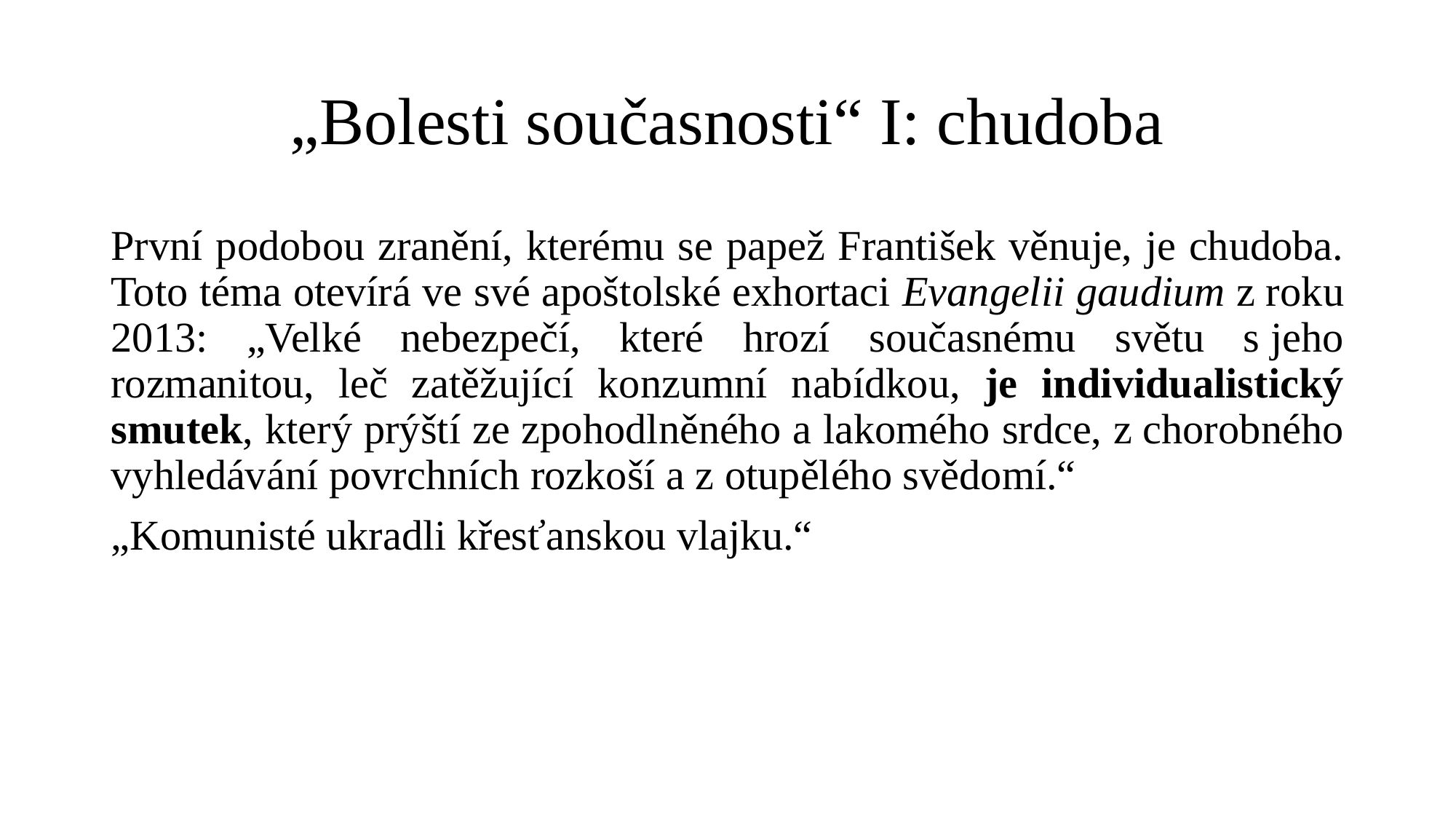

# „Bolesti současnosti“ I: chudoba
První podobou zranění, kterému se papež František věnuje, je chudoba. Toto téma otevírá ve své apoštolské exhortaci Evangelii gaudium z roku 2013: „Velké nebezpečí, které hrozí současnému světu s jeho rozmanitou, leč zatěžující konzumní nabídkou, je individualistický smutek, který prýští ze zpohodlněného a lakomého srdce, z chorobného vyhledávání povrchních rozkoší a z otupělého svědomí.“
„Komunisté ukradli křesťanskou vlajku.“